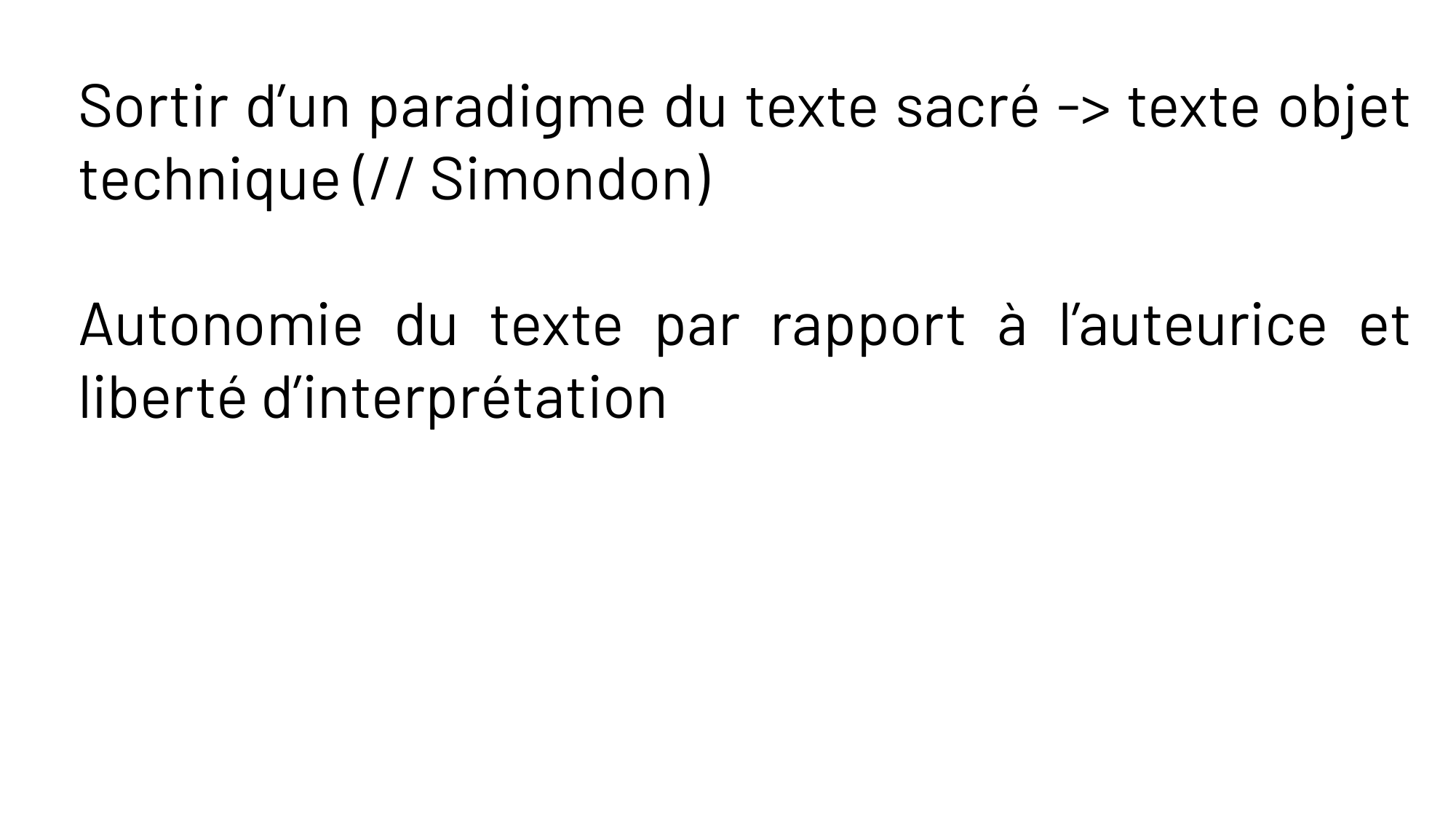

Sortir d’un paradigme du texte sacré -> texte objet technique (// Simondon)

Autonomie du texte par rapport à l’auteurice et liberté d’interprétation